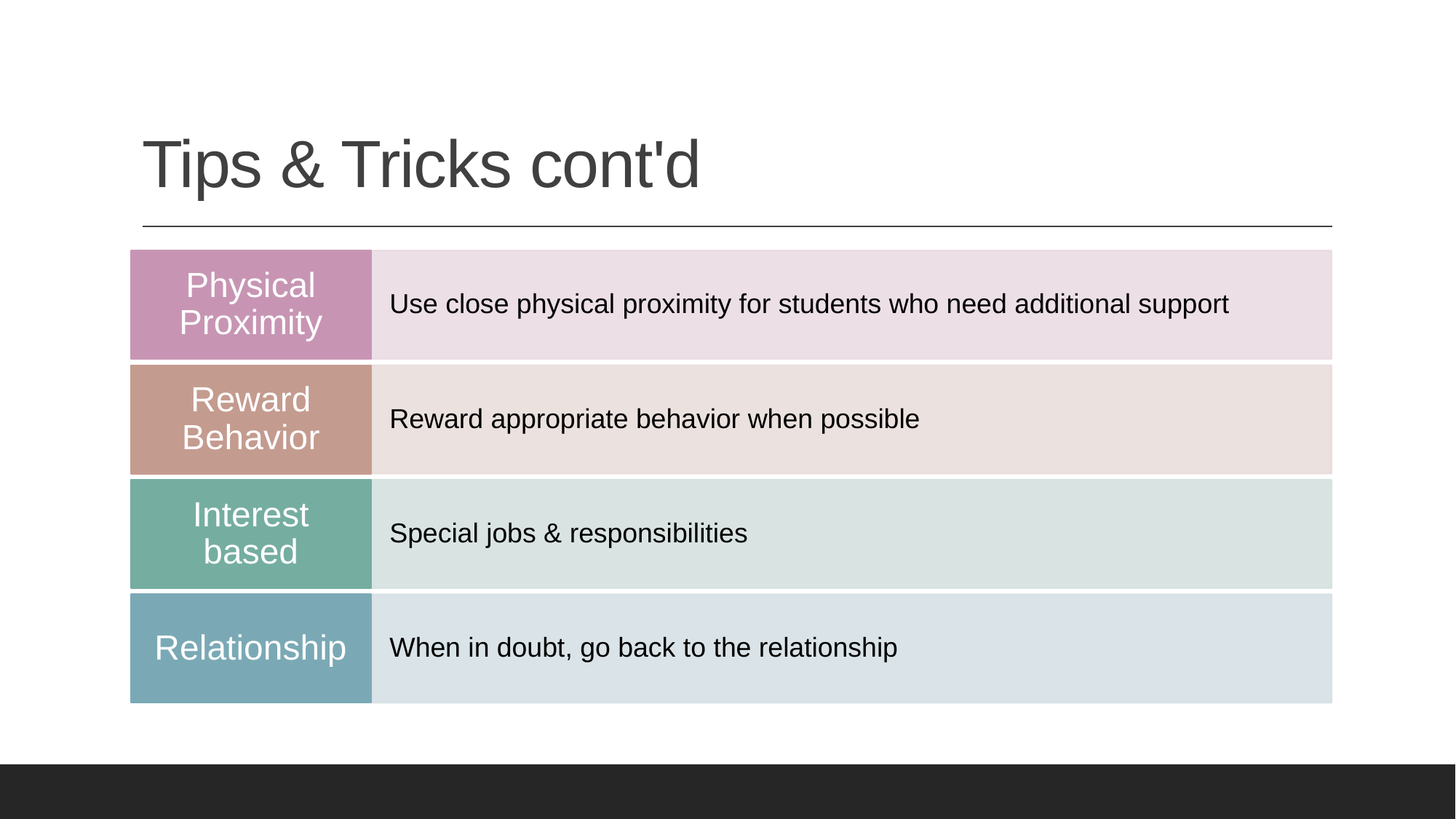

# Tips & Tricks cont'd
Use close physical proximity for students who need additional support
Physical Proximity
Reward appropriate behavior when possible
Reward Behavior
Special jobs & responsibilities
Interest based
When in doubt, go back to the relationship
Relationship